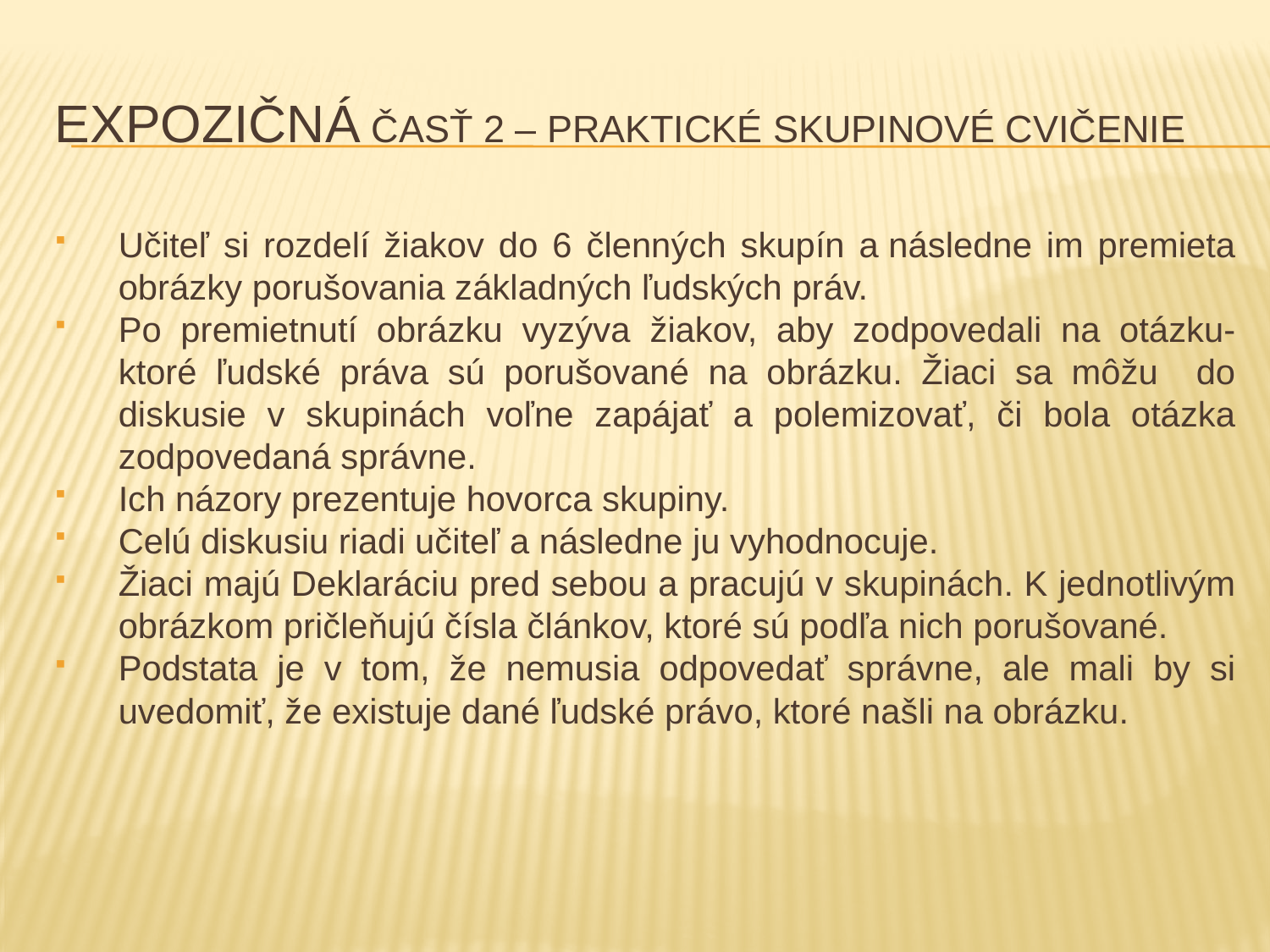

# Expozičná časť 2 – praktické skupinové cvičenie
Učiteľ si rozdelí žiakov do 6 členných skupín a následne im premieta obrázky porušovania základných ľudských práv.
Po premietnutí obrázku vyzýva žiakov, aby zodpovedali na otázku- ktoré ľudské práva sú porušované na obrázku. Žiaci sa môžu  do diskusie v skupinách voľne zapájať a polemizovať, či bola otázka zodpovedaná správne.
Ich názory prezentuje hovorca skupiny.
Celú diskusiu riadi učiteľ a následne ju vyhodnocuje.
Žiaci majú Deklaráciu pred sebou a pracujú v skupinách. K jednotlivým obrázkom pričleňujú čísla článkov, ktoré sú podľa nich porušované.
Podstata je v tom, že nemusia odpovedať správne, ale mali by si uvedomiť, že existuje dané ľudské právo, ktoré našli na obrázku.